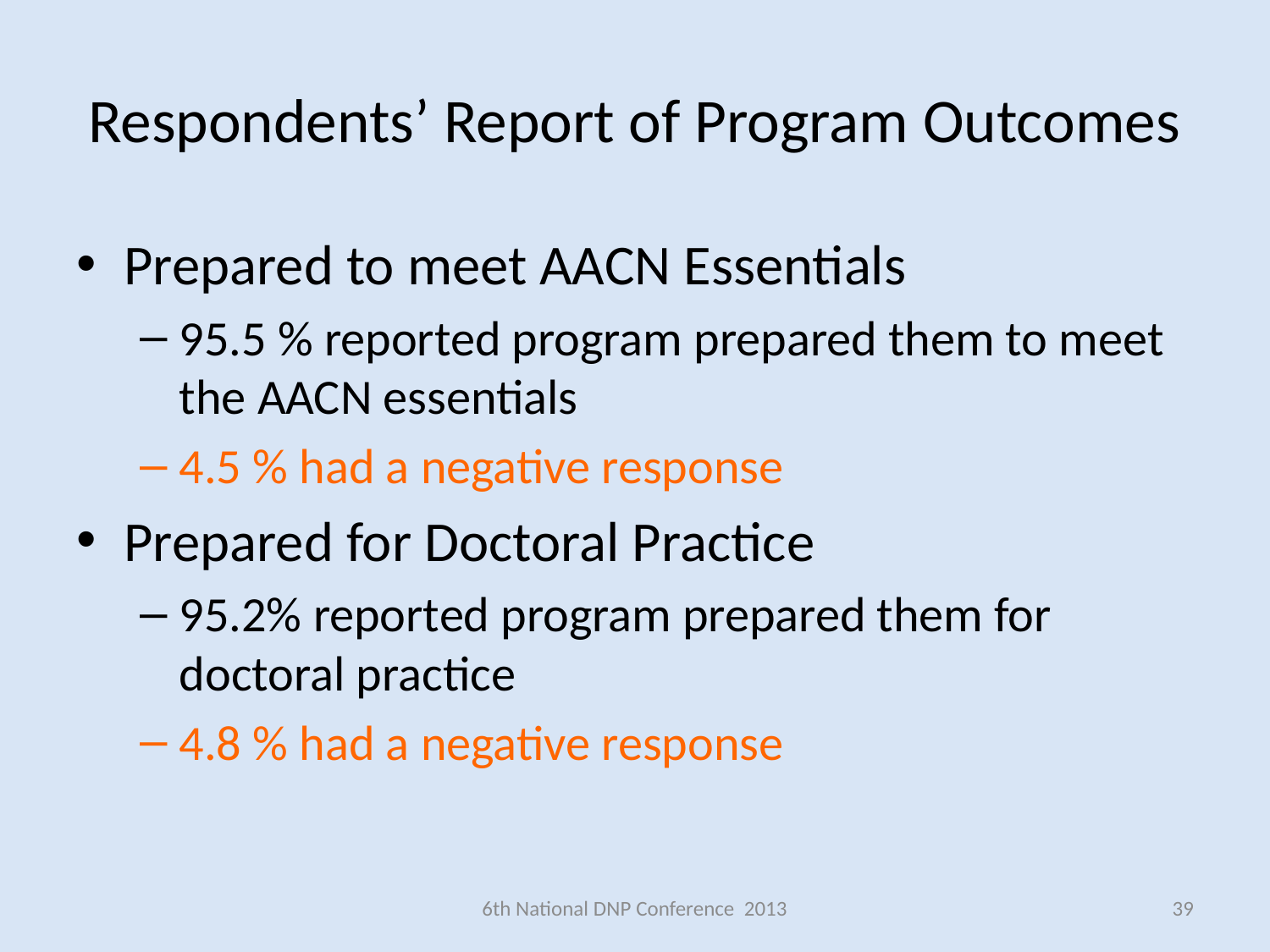

# Respondents’ Report of Program Outcomes
Prepared to meet AACN Essentials
95.5 % reported program prepared them to meet the AACN essentials
4.5 % had a negative response
Prepared for Doctoral Practice
95.2% reported program prepared them for doctoral practice
4.8 % had a negative response

6th National DNP Conference  2013
39